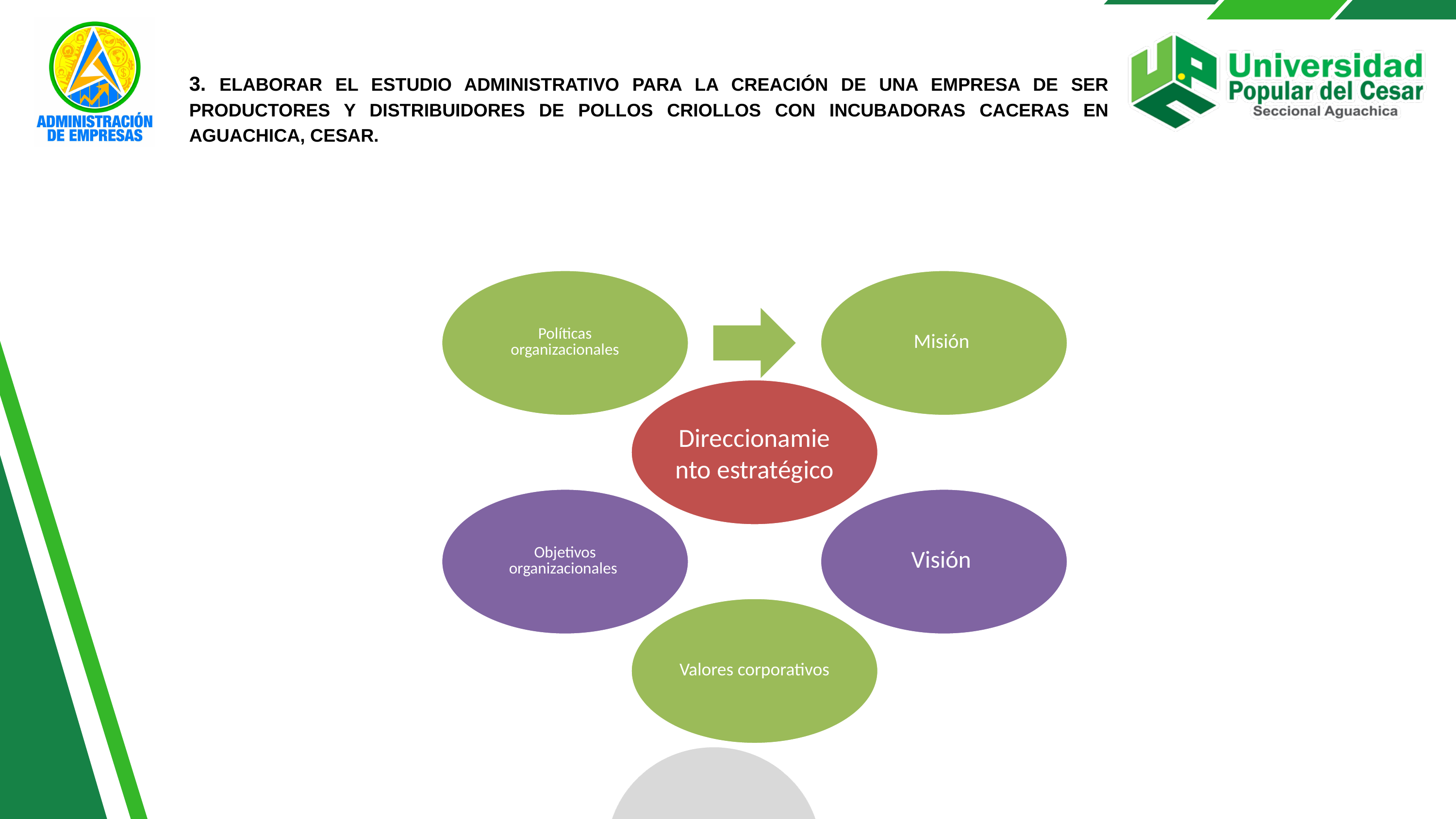

3. Elaborar el estudio administrativo para la creación de una empresa de ser productores y distribuidores de pollos criollos con incubadoras caceras en Aguachica, Cesar.

Direccionamiento estratégico
Misión
Visión
Valores corporativos
Objetivos organizacionales
Políticas organizacionales